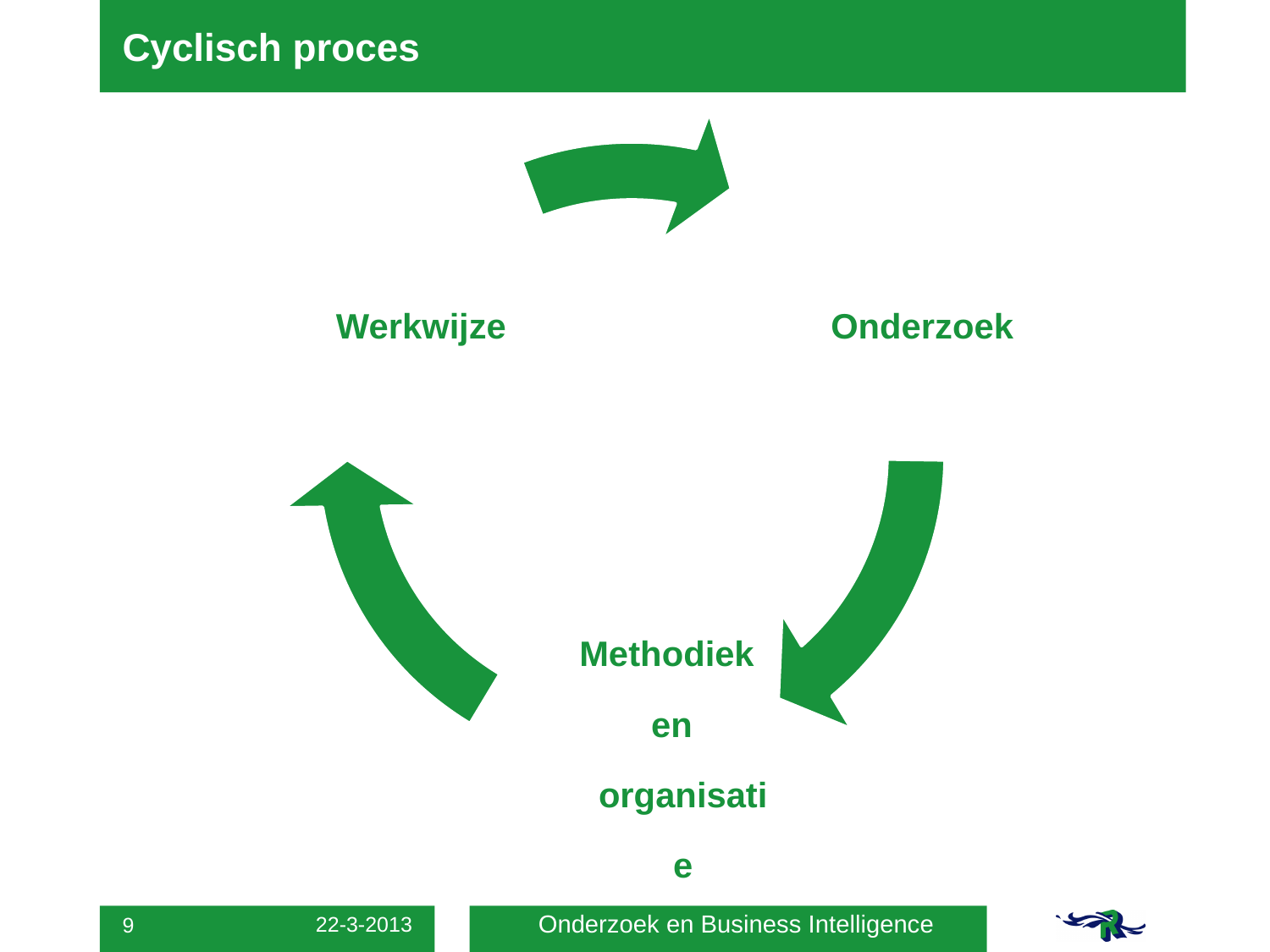

# Cyclisch proces
Onderzoek
Methodiek
en organisatie

Werkwijze

Onderzoek en Business Intelligence
22-3-2013
9